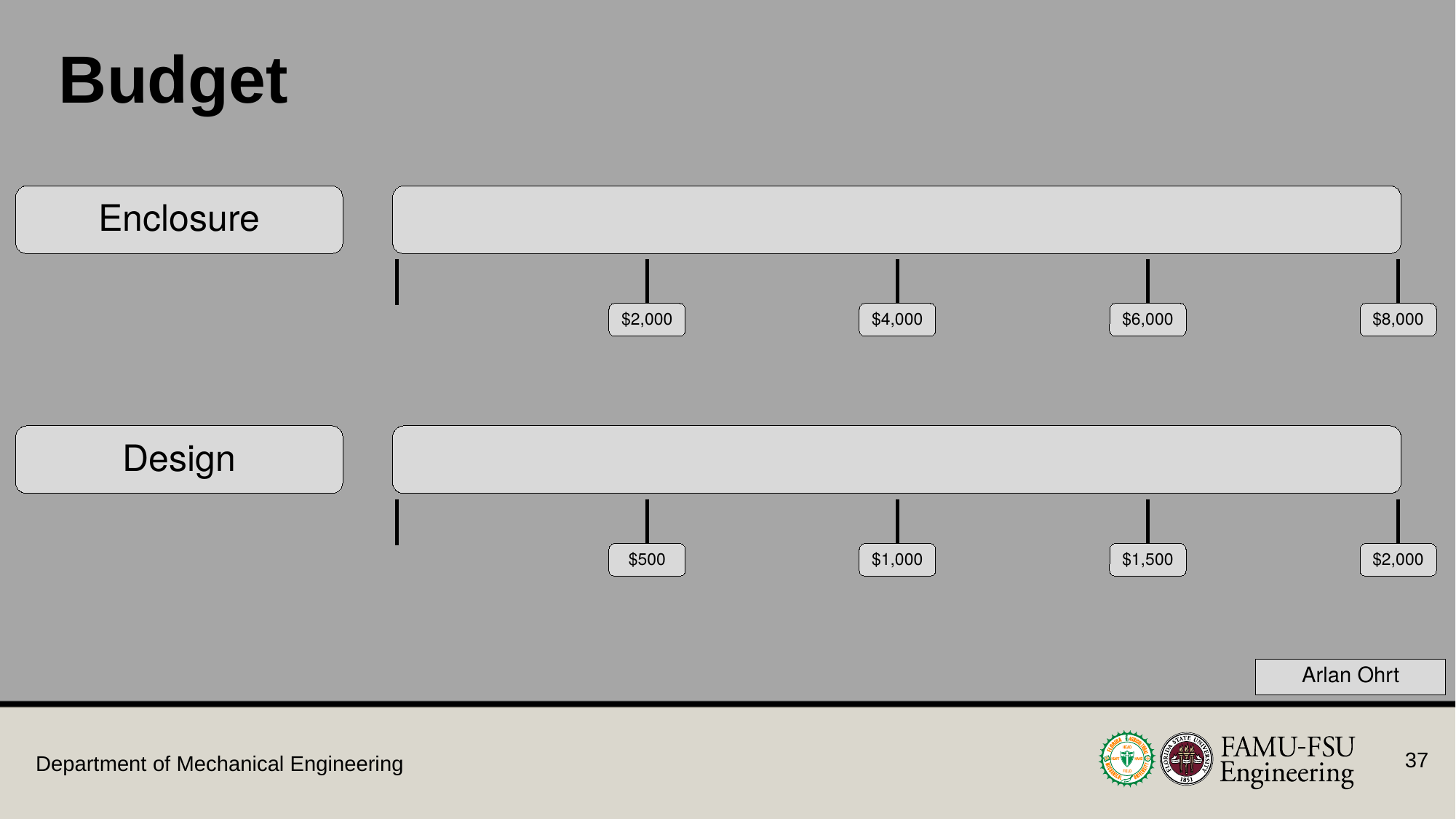

Budget
Enclosure

$2,000
$4,000
$6,000
$8,000

Design

$500
$1,000
$1,500
$2,000

Arlan Ohrt
37